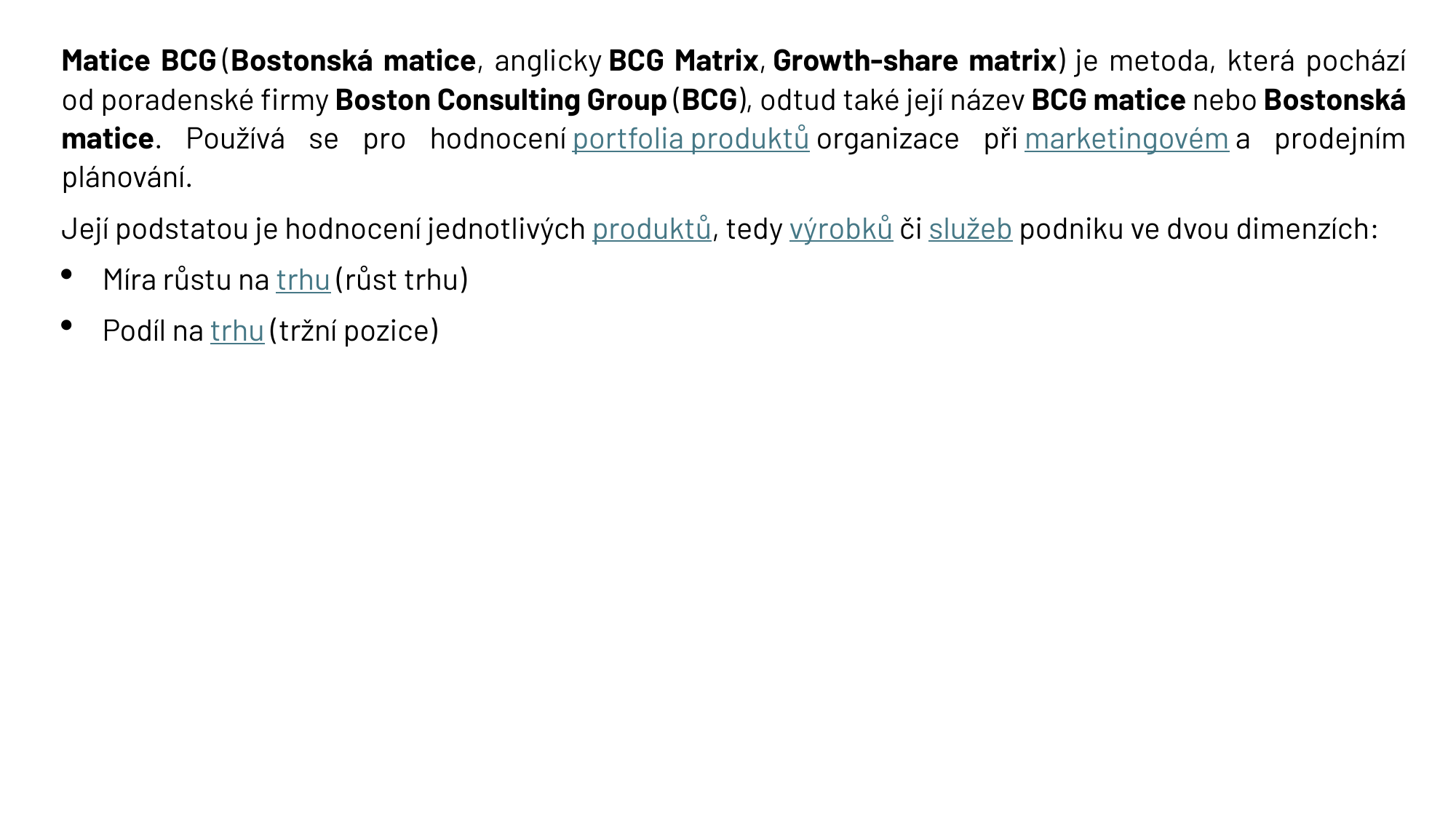

Matice BCG (Bostonská matice, anglicky BCG Matrix, Growth-share matrix) je metoda, která pochází od poradenské firmy Boston Consulting Group (BCG), odtud také její název BCG matice nebo Bostonská matice. Používá se pro hodnocení portfolia produktů organizace při marketingovém a prodejním plánování.
Její podstatou je hodnocení jednotlivých produktů, tedy výrobků či služeb podniku ve dvou dimenzích:
Míra růstu na trhu (růst trhu)
Podíl na trhu (tržní pozice)